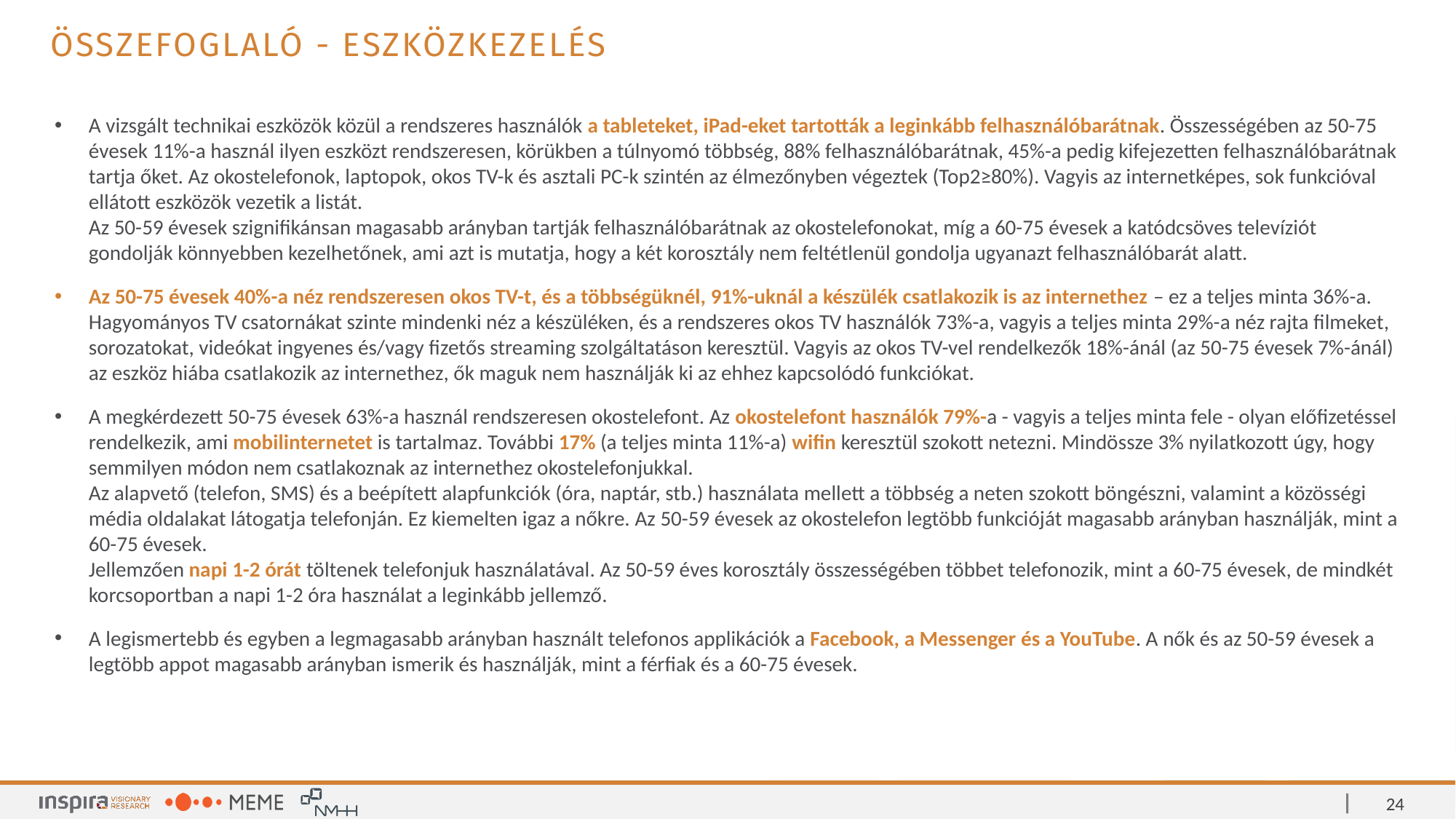

Összefoglaló - Eszközkezelés
A vizsgált technikai eszközök közül a rendszeres használók a tableteket, iPad-eket tartották a leginkább felhasználóbarátnak. Összességében az 50-75 évesek 11%-a használ ilyen eszközt rendszeresen, körükben a túlnyomó többség, 88% felhasználóbarátnak, 45%-a pedig kifejezetten felhasználóbarátnak tartja őket. Az okostelefonok, laptopok, okos TV-k és asztali PC-k szintén az élmezőnyben végeztek (Top2≥80%). Vagyis az internetképes, sok funkcióval ellátott eszközök vezetik a listát.
Az 50-59 évesek szignifikánsan magasabb arányban tartják felhasználóbarátnak az okostelefonokat, míg a 60-75 évesek a katódcsöves televíziót gondolják könnyebben kezelhetőnek, ami azt is mutatja, hogy a két korosztály nem feltétlenül gondolja ugyanazt felhasználóbarát alatt.
Az 50-75 évesek 40%-a néz rendszeresen okos TV-t, és a többségüknél, 91%-uknál a készülék csatlakozik is az internethez – ez a teljes minta 36%-a. Hagyományos TV csatornákat szinte mindenki néz a készüléken, és a rendszeres okos TV használók 73%-a, vagyis a teljes minta 29%-a néz rajta filmeket, sorozatokat, videókat ingyenes és/vagy fizetős streaming szolgáltatáson keresztül. Vagyis az okos TV-vel rendelkezők 18%-ánál (az 50-75 évesek 7%-ánál) az eszköz hiába csatlakozik az internethez, ők maguk nem használják ki az ehhez kapcsolódó funkciókat.
A megkérdezett 50-75 évesek 63%-a használ rendszeresen okostelefont. Az okostelefont használók 79%-a - vagyis a teljes minta fele - olyan előfizetéssel rendelkezik, ami mobilinternetet is tartalmaz. További 17% (a teljes minta 11%-a) wifin keresztül szokott netezni. Mindössze 3% nyilatkozott úgy, hogy semmilyen módon nem csatlakoznak az internethez okostelefonjukkal.
Az alapvető (telefon, SMS) és a beépített alapfunkciók (óra, naptár, stb.) használata mellett a többség a neten szokott böngészni, valamint a közösségi média oldalakat látogatja telefonján. Ez kiemelten igaz a nőkre. Az 50-59 évesek az okostelefon legtöbb funkcióját magasabb arányban használják, mint a 60-75 évesek.
Jellemzően napi 1-2 órát töltenek telefonjuk használatával. Az 50-59 éves korosztály összességében többet telefonozik, mint a 60-75 évesek, de mindkét korcsoportban a napi 1-2 óra használat a leginkább jellemző.
A legismertebb és egyben a legmagasabb arányban használt telefonos applikációk a Facebook, a Messenger és a YouTube. A nők és az 50-59 évesek a legtöbb appot magasabb arányban ismerik és használják, mint a férfiak és a 60-75 évesek.
24